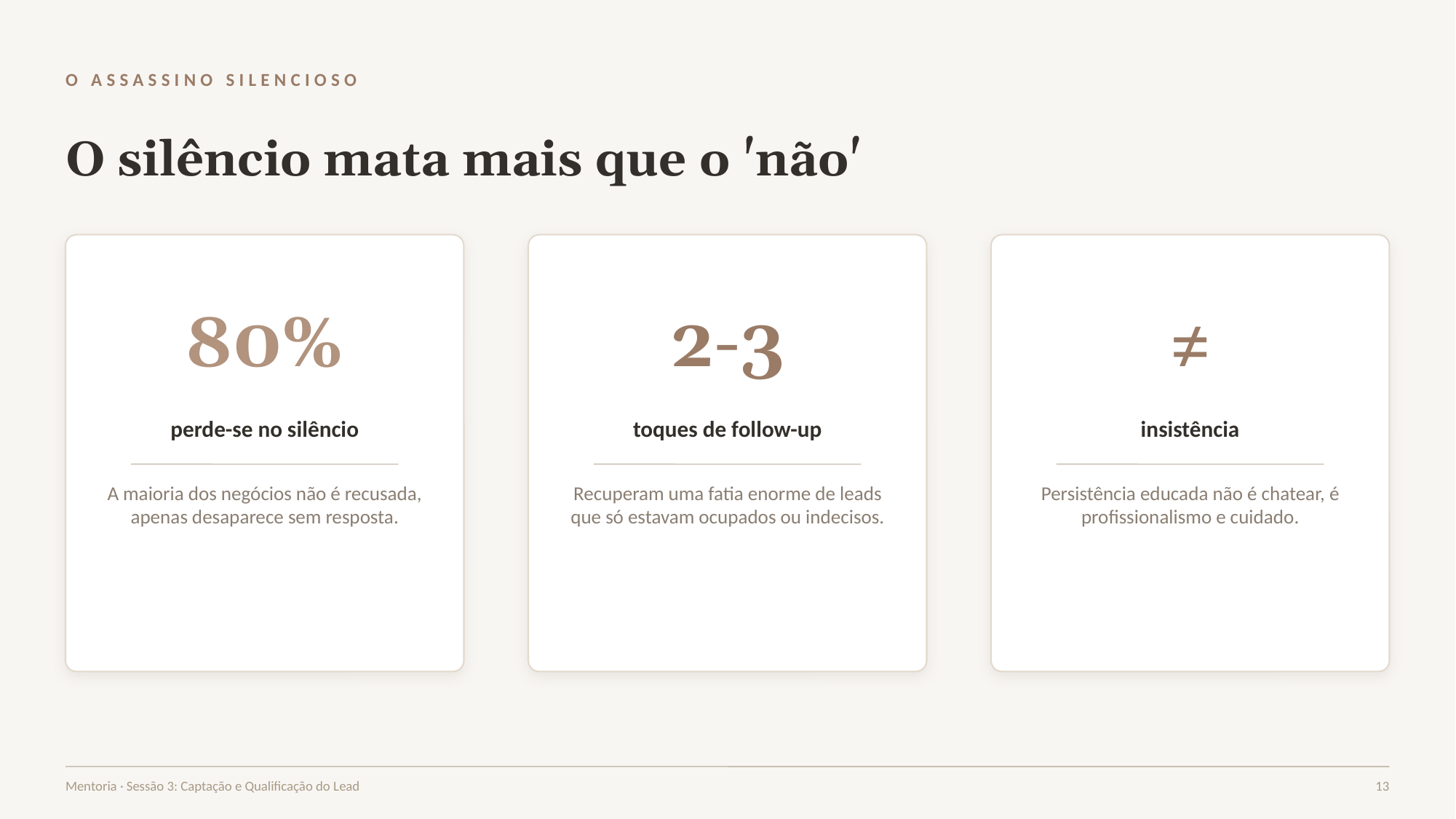

O ASSASSINO SILENCIOSO
O silêncio mata mais que o 'não'

80%
2-3
≠
perde-se no silêncio
toques de follow-up
insistência

A maioria dos negócios não é recusada, apenas desaparece sem resposta.
Recuperam uma fatia enorme de leads que só estavam ocupados ou indecisos.
Persistência educada não é chatear, é profissionalismo e cuidado.

Mentoria · Sessão 3: Captação e Qualificação do Lead
13